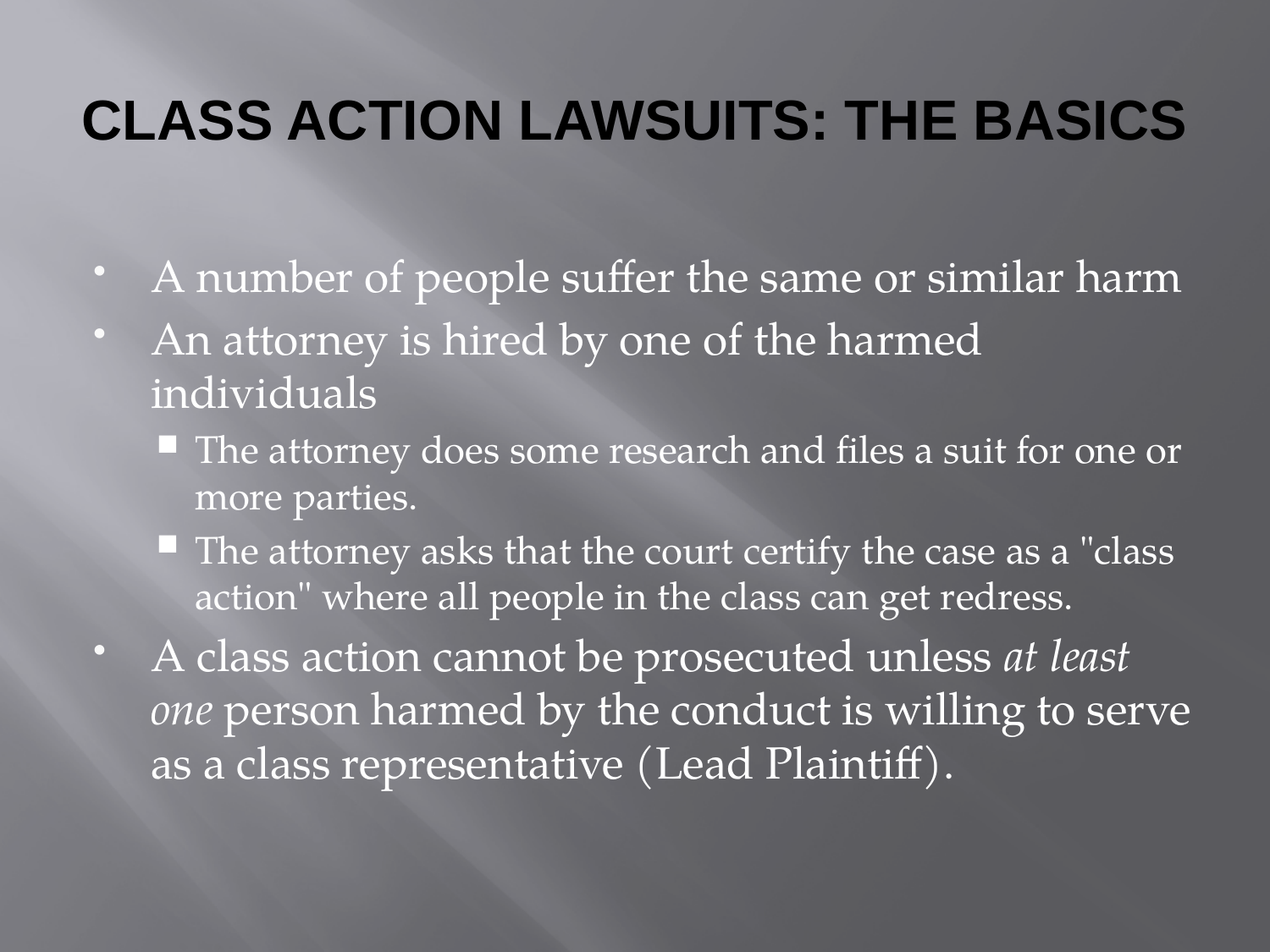

# CLASS ACTION LAWSUITS: THE BASICS
A number of people suffer the same or similar harm
An attorney is hired by one of the harmed individuals
The attorney does some research and files a suit for one or more parties.
The attorney asks that the court certify the case as a "class action" where all people in the class can get redress.
A class action cannot be prosecuted unless at least one person harmed by the conduct is willing to serve as a class representative (Lead Plaintiff).